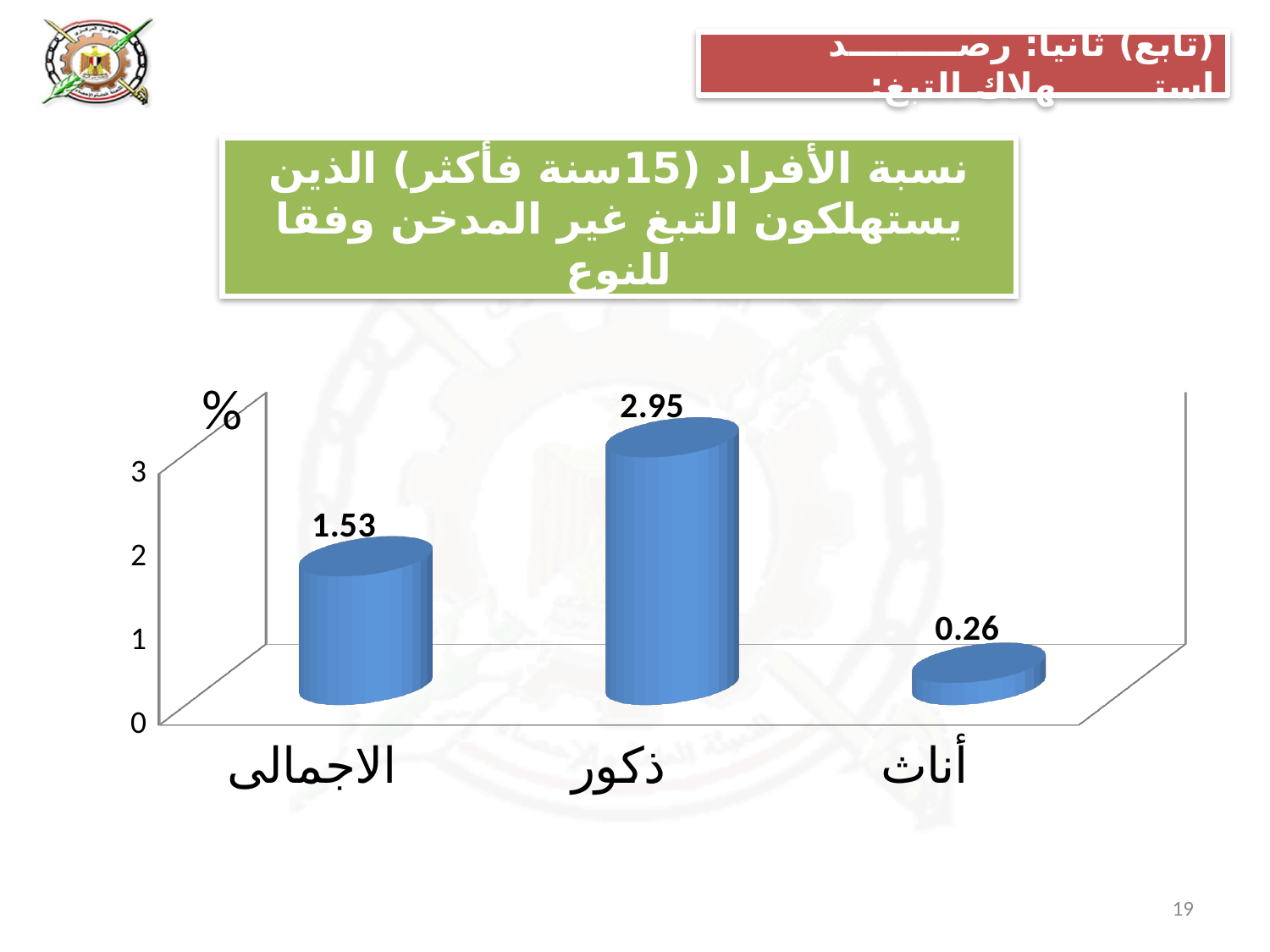

(تابع) ثانيا: رصـــــــــد استــــــــهلاك التبغ:
# نسبة الأفراد (15سنة فأكثر) الذين يستهلكون التبغ غير المدخن وفقا للنوع

[unsupported chart]

19